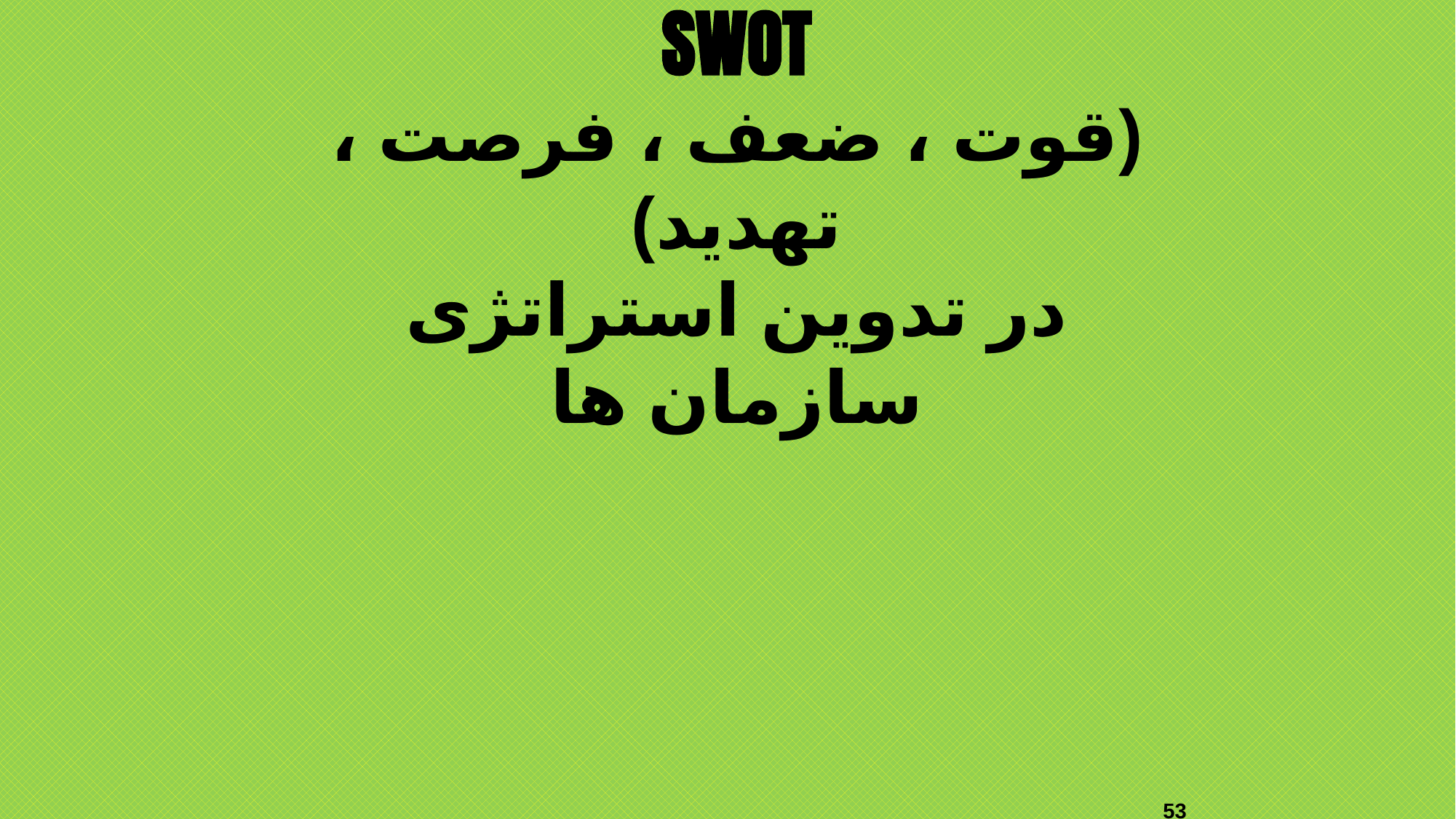

# SWOT (قوت ، ضعف ، فرصت ، تهدید) در تدوین استراتژی سازمان ها

53